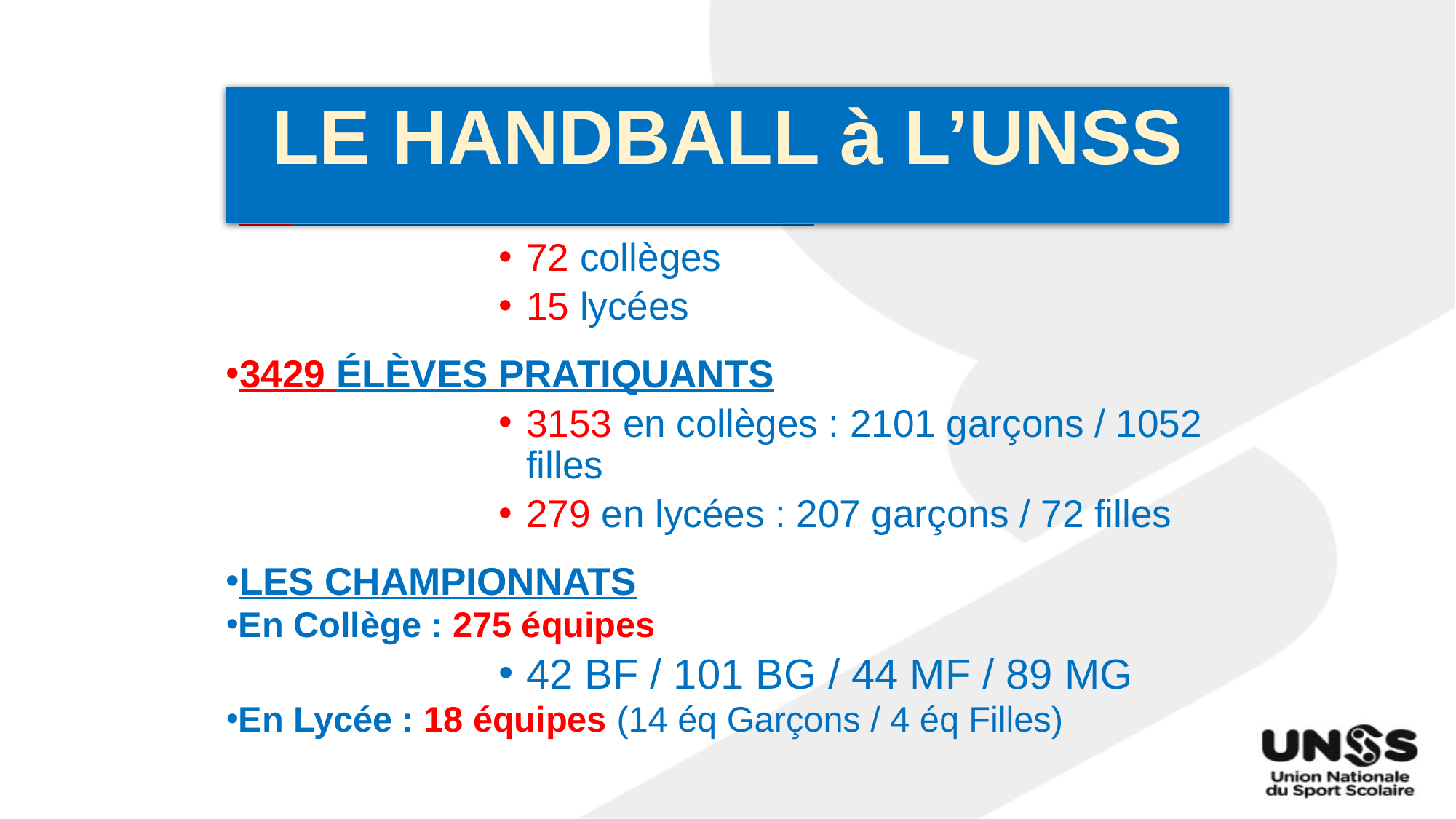

# LE HANDBALL à L’UNSS
87 ASSOCIATIONS SPORTIVEs
72 collèges
15 lycées
3429 élèves pratiquants
3153 en collèges : 2101 garçons / 1052 filles
279 en lycées : 207 garçons / 72 filles
Les ChampionnaTS
En Collège : 275 équipes
42 BF / 101 BG / 44 MF / 89 MG
En Lycée : 18 équipes (14 éq Garçons / 4 éq Filles)